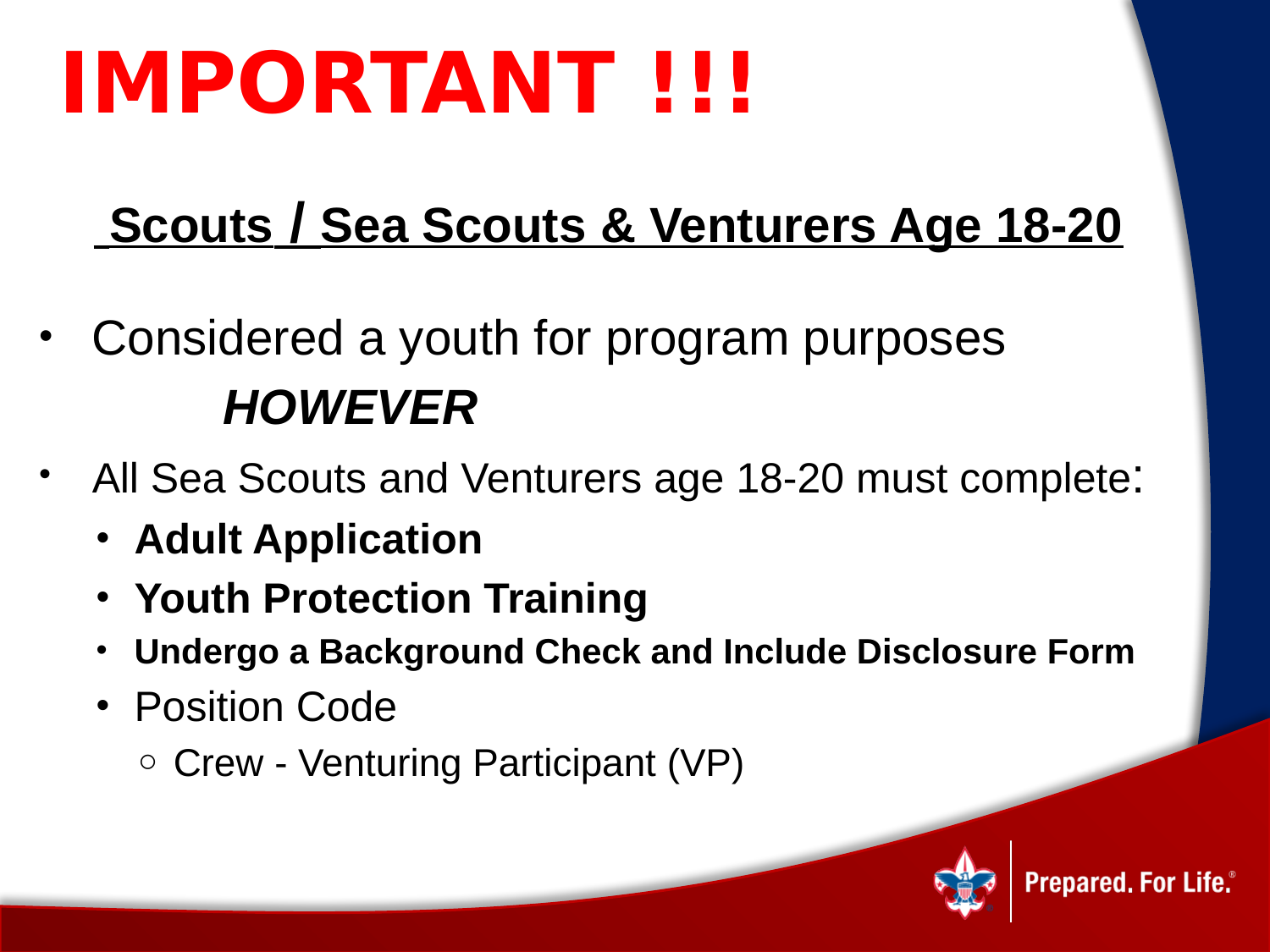

# IMPORTANT !!!
 Scouts / Sea Scouts & Venturers Age 18-20

Considered a youth for program purposes
	HOWEVER
All Sea Scouts and Venturers age 18-20 must complete:
Adult Application
Youth Protection Training
Undergo a Background Check and Include Disclosure Form
Position Code
Crew - Venturing Participant (VP)